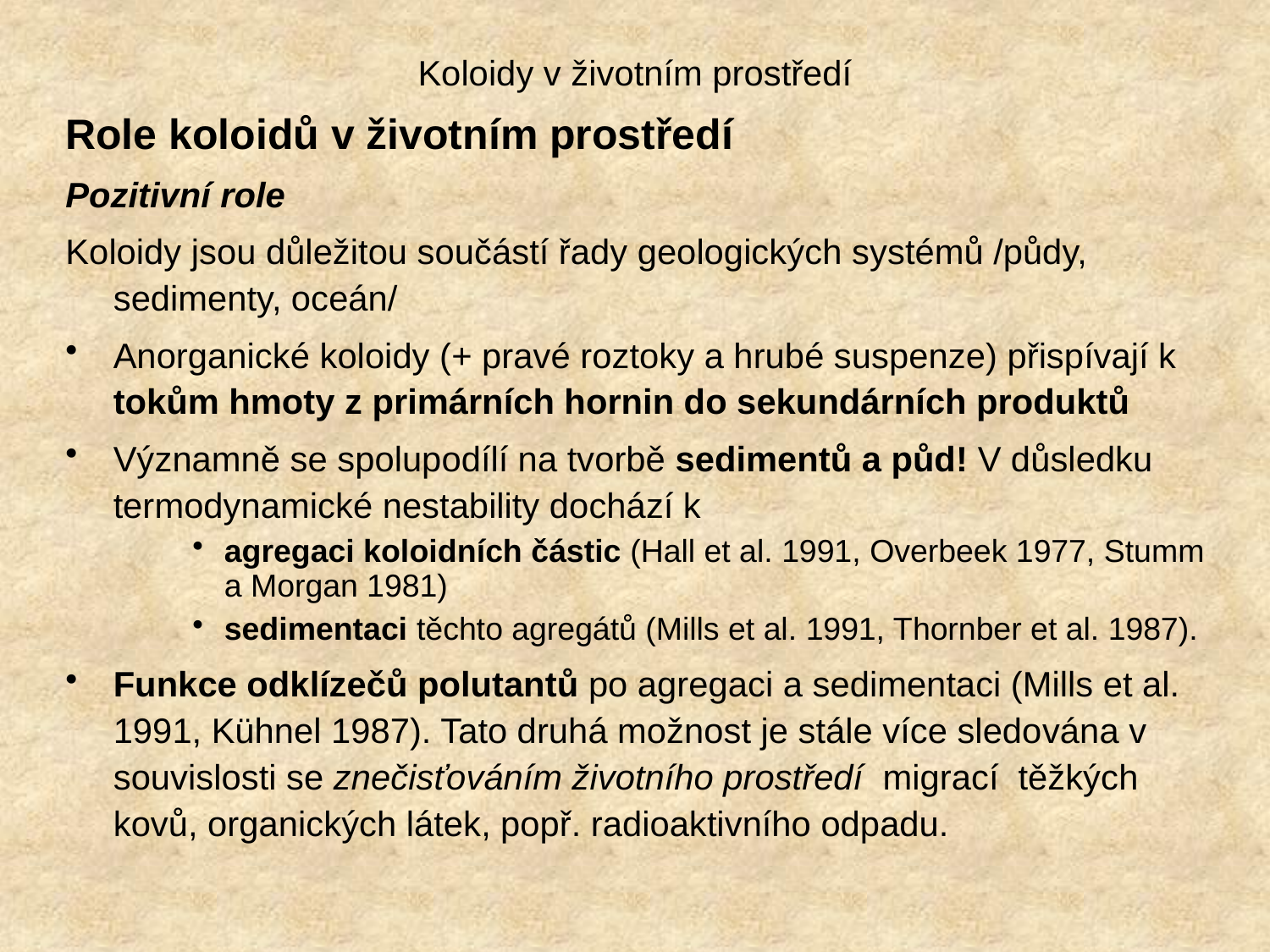

# Koloidy v životním prostředí
Role koloidů v životním prostředí
Pozitivní role
Koloidy jsou důležitou součástí řady geologických systémů /půdy, sedimenty, oceán/
Anorganické koloidy (+ pravé roztoky a hrubé suspenze) přispívají k tokům hmoty z primárních hornin do sekundárních produktů
Významně se spolupodílí na tvorbě sedimentů a půd! V důsledku termodynamické nestability dochází k
agregaci koloidních částic (Hall et al. 1991, Overbeek 1977, Stumm a Morgan 1981)
sedimentaci těchto agregátů (Mills et al. 1991, Thornber et al. 1987).
Funkce odklízečů polutantů po agregaci a sedimentaci (Mills et al. 1991, Kühnel 1987). Tato druhá možnost je stále více sledo­vána v souvislosti se znečisťováním životního prostředí  migrací  těžkých  kovů, organických látek, popř. radioaktivního odpadu.